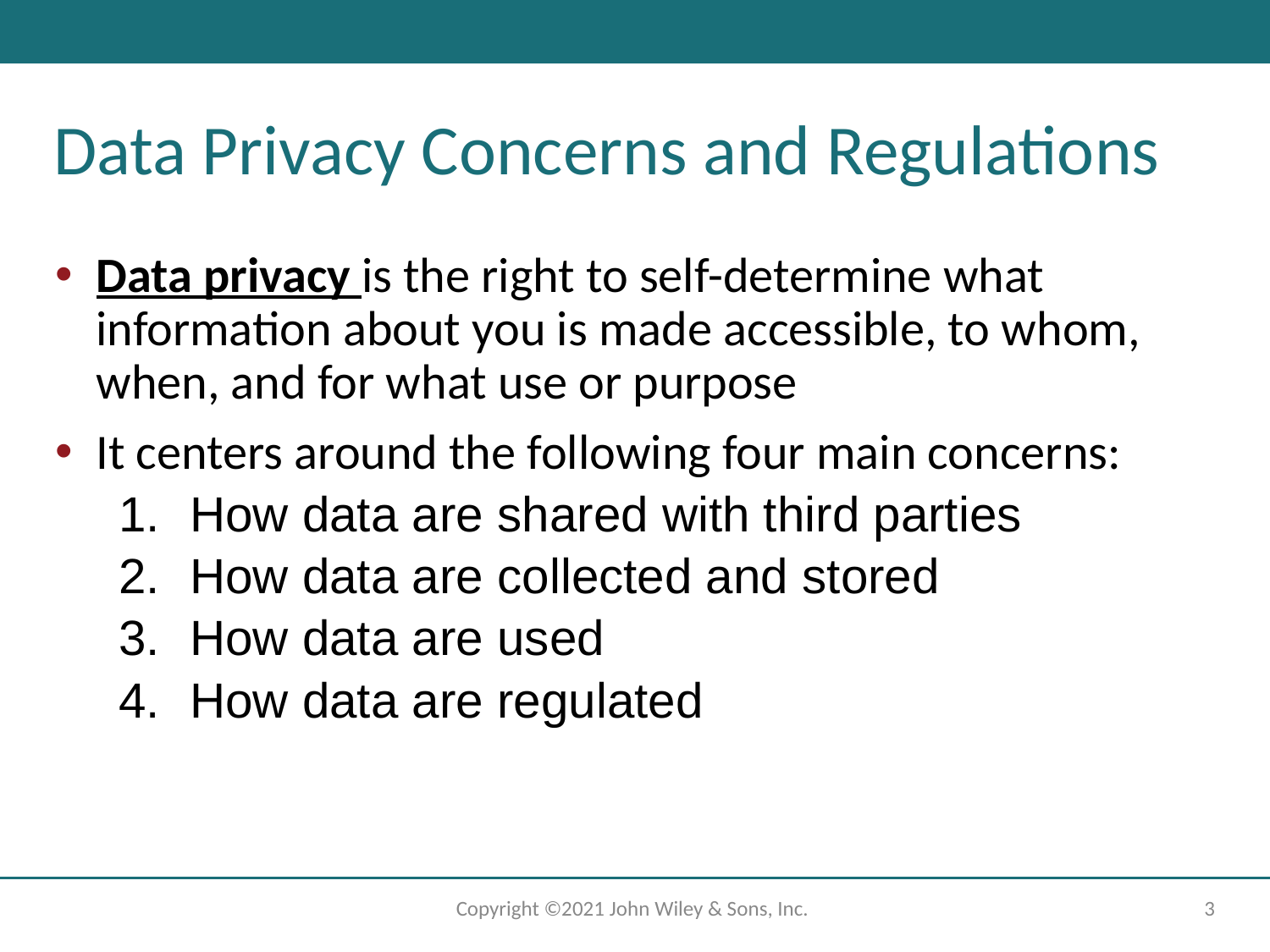

# Data Privacy Concerns and Regulations
Data privacy is the right to self-determine what information about you is made accessible, to whom, when, and for what use or purpose
It centers around the following four main concerns:
How data are shared with third parties
How data are collected and stored
How data are used
How data are regulated
Copyright ©2021 John Wiley & Sons, Inc.
3